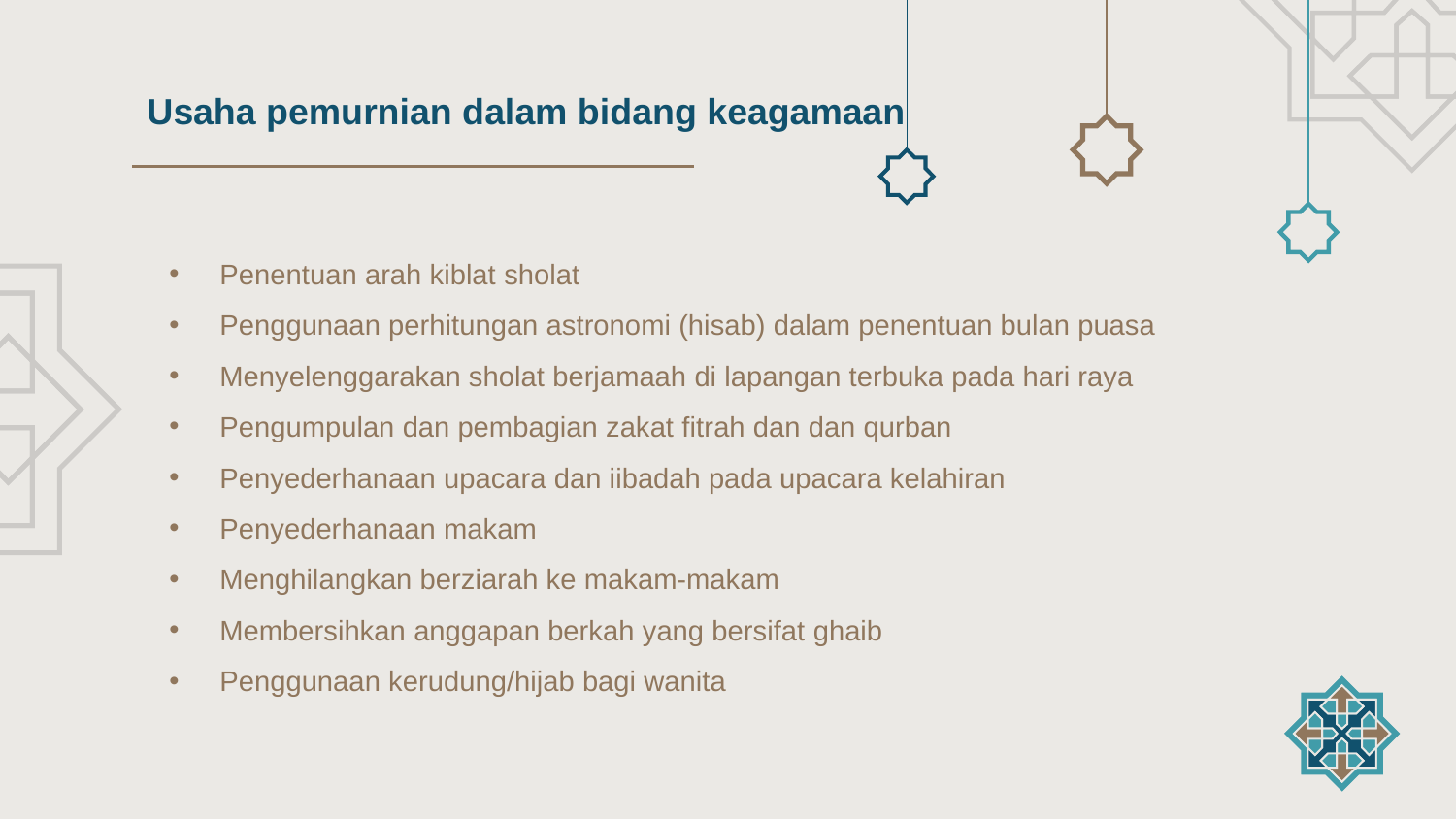

Usaha pemurnian dalam bidang keagamaan
Penentuan arah kiblat sholat
Penggunaan perhitungan astronomi (hisab) dalam penentuan bulan puasa
Menyelenggarakan sholat berjamaah di lapangan terbuka pada hari raya
Pengumpulan dan pembagian zakat fitrah dan dan qurban
Penyederhanaan upacara dan iibadah pada upacara kelahiran
Penyederhanaan makam
Menghilangkan berziarah ke makam-makam
Membersihkan anggapan berkah yang bersifat ghaib
Penggunaan kerudung/hijab bagi wanita